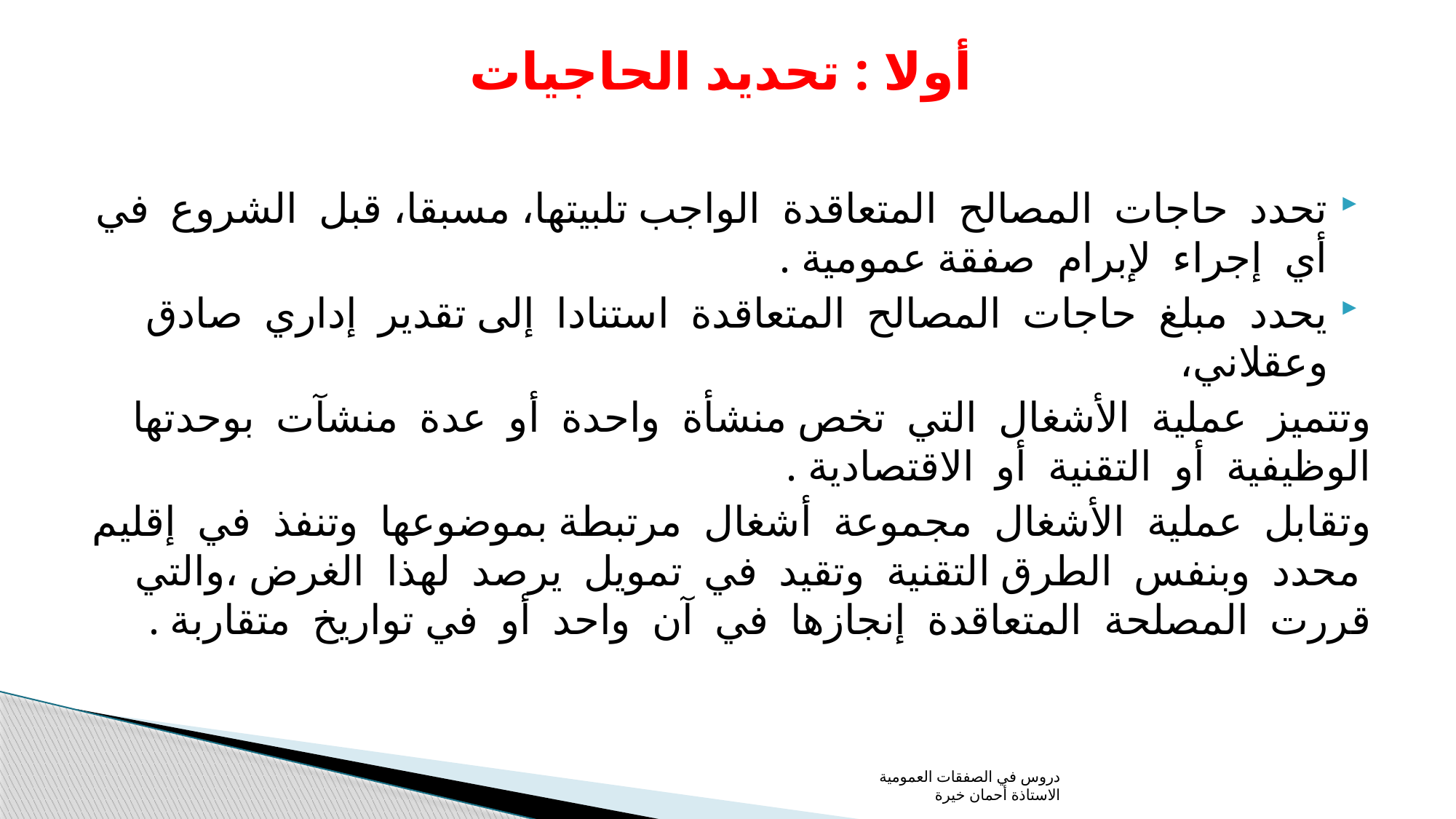

# أولا : تحديد الحاجيات
تحدد  حاجات  المصالح  المتعاقدة  الواجب تلبيتها، مسبقا، قبل  الشروع  في  أي  إجراء  لإبرام  صفقة عمومية .
يحدد  مبلغ  حاجات  المصالح  المتعاقدة  استنادا  إلى تقدير  إداري  صادق  وعقلاني،
وتتميز  عملية  الأشغال  التي  تخص منشأة  واحدة  أو  عدة  منشآت  بوحدتها  الوظيفية  أو  التقنية  أو  الاقتصادية .
وتقابل  عملية  الأشغال  مجموعة  أشغال  مرتبطة بموضوعها  وتنفذ  في  إقليم  محدد  وبنفس  الطرق التقنية  وتقيد  في  تمويل  يرصد  لهذا  الغرض ،والتي قررت  المصلحة  المتعاقدة  إنجازها  في  آن  واحد  أو  في تواريخ  متقاربة .

دروس في الصفقات العمومية                                 الاستاذة أحمان خيرة